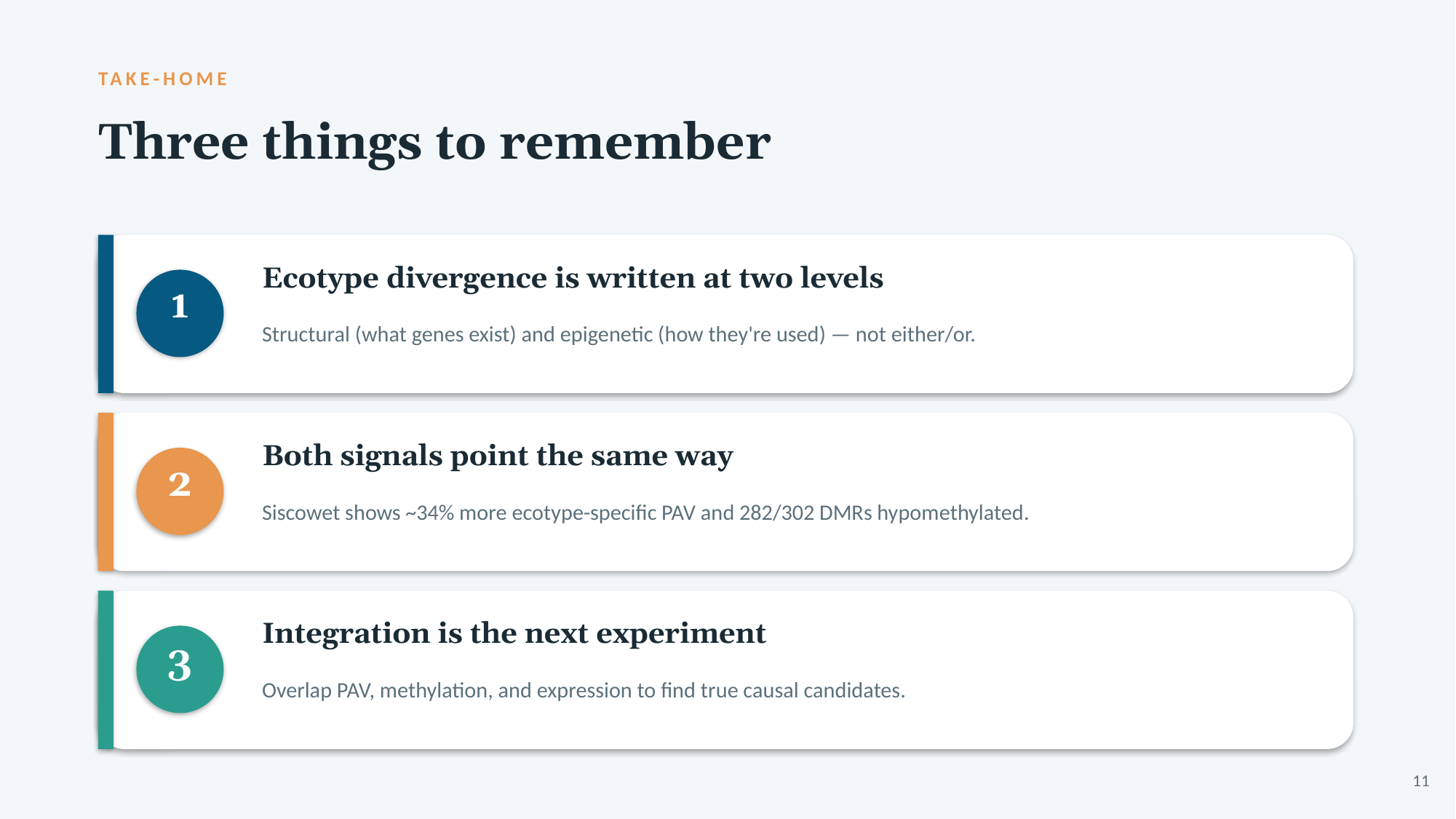

TAKE-HOME
Three things to remember

Ecotype divergence is written at two levels

1
Structural (what genes exist) and epigenetic (how they're used) — not either/or.

Both signals point the same way

2
Siscowet shows ~34% more ecotype-specific PAV and 282/302 DMRs hypomethylated.

Integration is the next experiment

3
Overlap PAV, methylation, and expression to find true causal candidates.
11